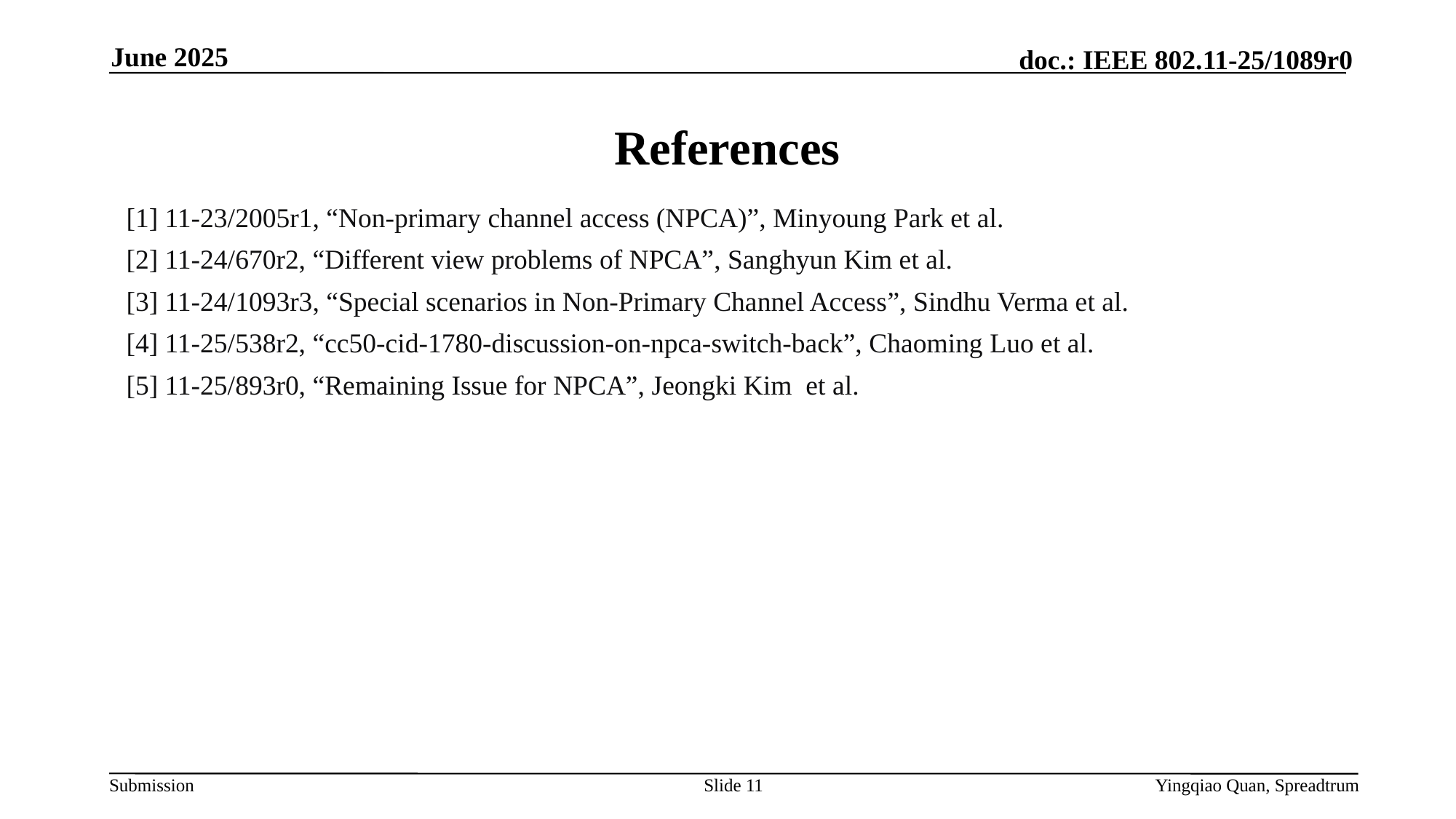

June 2025
References
[1] 11-23/2005r1, “Non-primary channel access (NPCA)”, Minyoung Park et al.
[2] 11-24/670r2, “Different view problems of NPCA”, Sanghyun Kim et al.
[3] 11-24/1093r3, “Special scenarios in Non-Primary Channel Access”, Sindhu Verma et al.
[4] 11-25/538r2, “cc50-cid-1780-discussion-on-npca-switch-back”, Chaoming Luo et al.
[5] 11-25/893r0, “Remaining Issue for NPCA”, Jeongki Kim  et al.

Slide 11
Yingqiao Quan, Spreadtrum